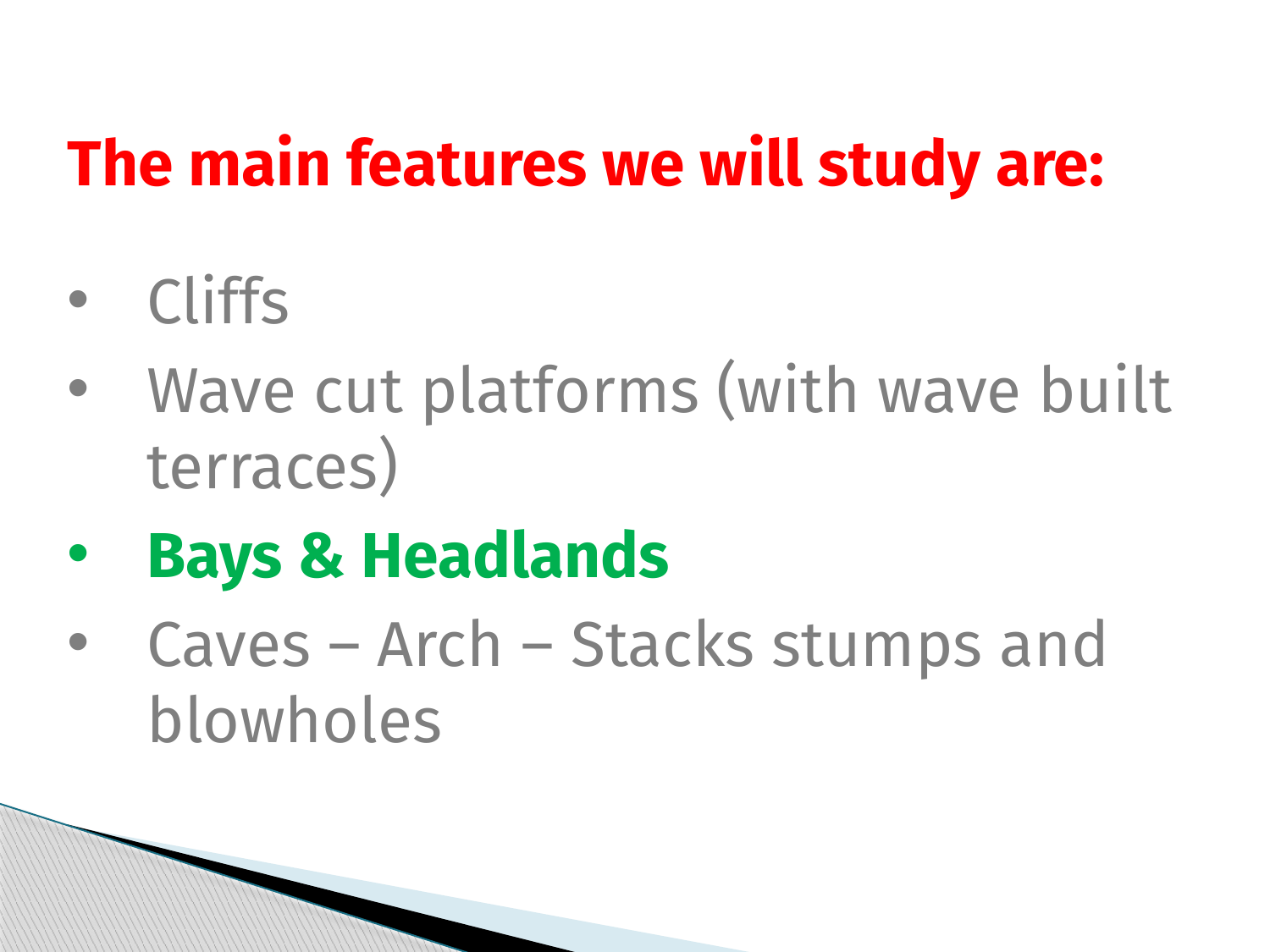

The main features we will study are:

Cliffs
Wave cut platforms (with wave built terraces)
Bays & Headlands
Caves – Arch – Stacks stumps and blowholes